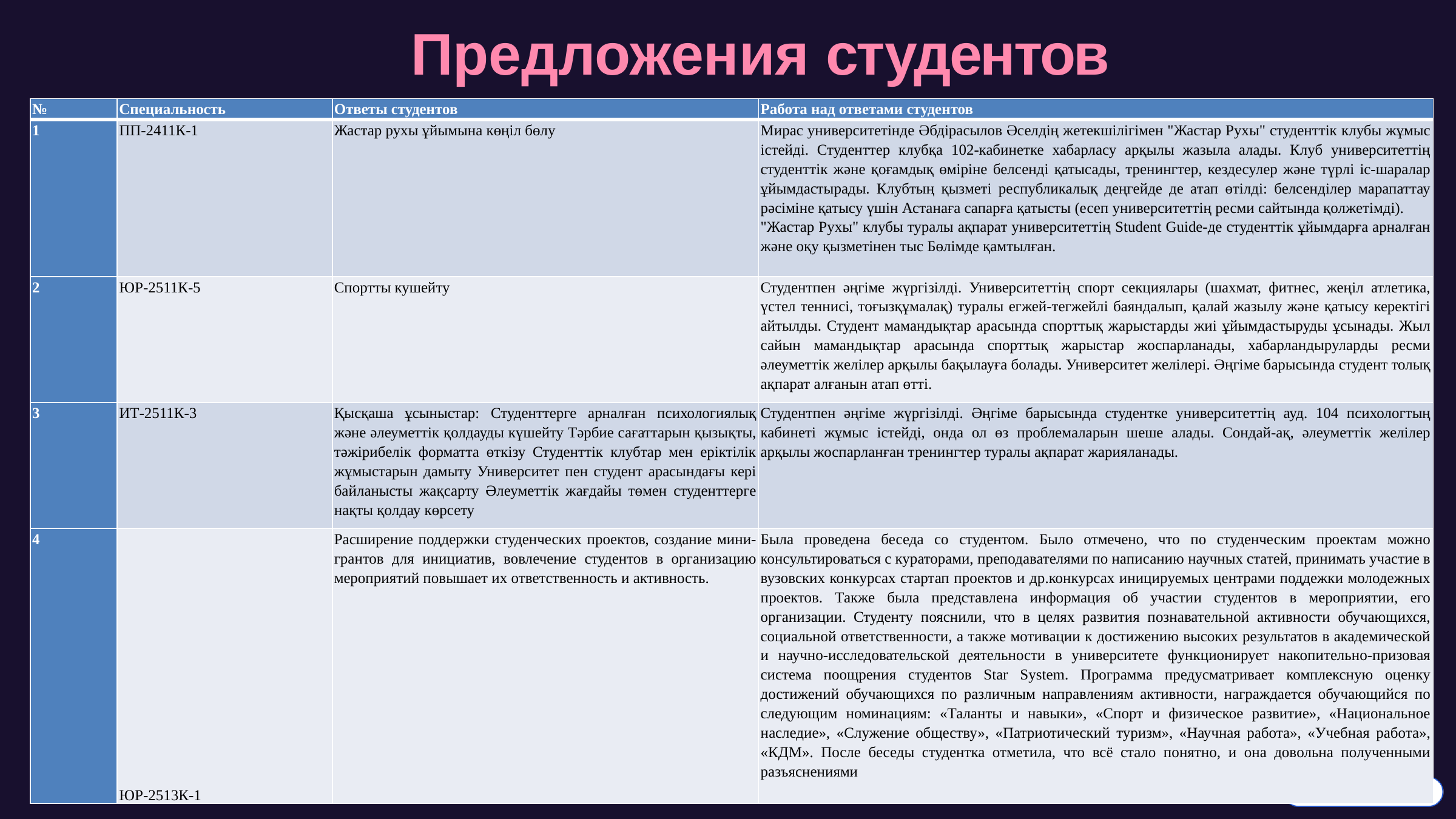

# Предложения студентов
| № | Специальность | Ответы студентов | Работа над ответами студентов |
| --- | --- | --- | --- |
| 1 | ПП-2411К-1 | Жастар рухы ұйымына көңіл бөлу | Мирас университетінде Әбдірасылов Әселдің жетекшілігімен "Жастар Рухы" студенттік клубы жұмыс істейді. Студенттер клубқа 102-кабинетке хабарласу арқылы жазыла алады. Клуб университеттің студенттік және қоғамдық өміріне белсенді қатысады, тренингтер, кездесулер және түрлі іс-шаралар ұйымдастырады. Клубтың қызметі республикалық деңгейде де атап өтілді: белсенділер марапаттау рәсіміне қатысу үшін Астанаға сапарға қатысты (есеп университеттің ресми сайтында қолжетімді). "Жастар Рухы" клубы туралы ақпарат университеттің Student Guide-де студенттік ұйымдарға арналған және оқу қызметінен тыс Бөлімде қамтылған. |
| 2 | ЮР-2511К-5 | Спортты кушейту | Студентпен әңгіме жүргізілді. Университеттің спорт секциялары (шахмат, фитнес, жеңіл атлетика, үстел теннисі, тоғызқұмалақ) туралы егжей-тегжейлі баяндалып, қалай жазылу және қатысу керектігі айтылды. Студент мамандықтар арасында спорттық жарыстарды жиі ұйымдастыруды ұсынады. Жыл сайын мамандықтар арасында спорттық жарыстар жоспарланады, хабарландыруларды ресми әлеуметтік желілер арқылы бақылауға болады. Университет желілері. Әңгіме барысында студент толық ақпарат алғанын атап өтті. |
| 3 | ИТ-2511К-3 | Қысқаша ұсыныстар: Студенттерге арналған психологиялық және әлеуметтік қолдауды күшейту Тәрбие сағаттарын қызықты, тәжірибелік форматта өткізу Студенттік клубтар мен еріктілік жұмыстарын дамыту Университет пен студент арасындағы кері байланысты жақсарту Әлеуметтік жағдайы төмен студенттерге нақты қолдау көрсету | Студентпен әңгіме жүргізілді. Әңгіме барысында студентке университеттің ауд. 104 психологтың кабинеті жұмыс істейді, онда ол өз проблемаларын шеше алады. Сондай-ақ, әлеуметтік желілер арқылы жоспарланған тренингтер туралы ақпарат жарияланады. |
| 4 | ЮР-2513К-1 | Расширение поддержки студенческих проектов, создание мини-грантов для инициатив, вовлечение студентов в организацию мероприятий повышает их ответственность и активность. | Была проведена беседа со студентом. Было отмечено, что по студенческим проектам можно консультироваться с кураторами, преподавателями по написанию научных статей, принимать участие в вузовских конкурсах стартап проектов и др.конкурсах иницируемых центрами поддежки молодежных проектов. Также была представлена информация об участии студентов в мероприятии, его организации. Студенту пояснили, что в целях развития познавательной активности обучающихся, социальной ответственности, а также мотивации к достижению высоких результатов в академической и научно-исследовательской деятельности в университете функционирует накопительно-призовая система поощрения студентов Star System. Программа предусматривает комплексную оценку достижений обучающихся по различным направлениям активности, награждается обучающийся по следующим номинациям: «Таланты и навыки», «Спорт и физическое развитие», «Национальное наследие», «Служение обществу», «Патриотический туризм», «Научная работа», «Учебная работа», «КДМ». После беседы студентка отметила, что всё стало понятно, и она довольна полученными разъяснениями |